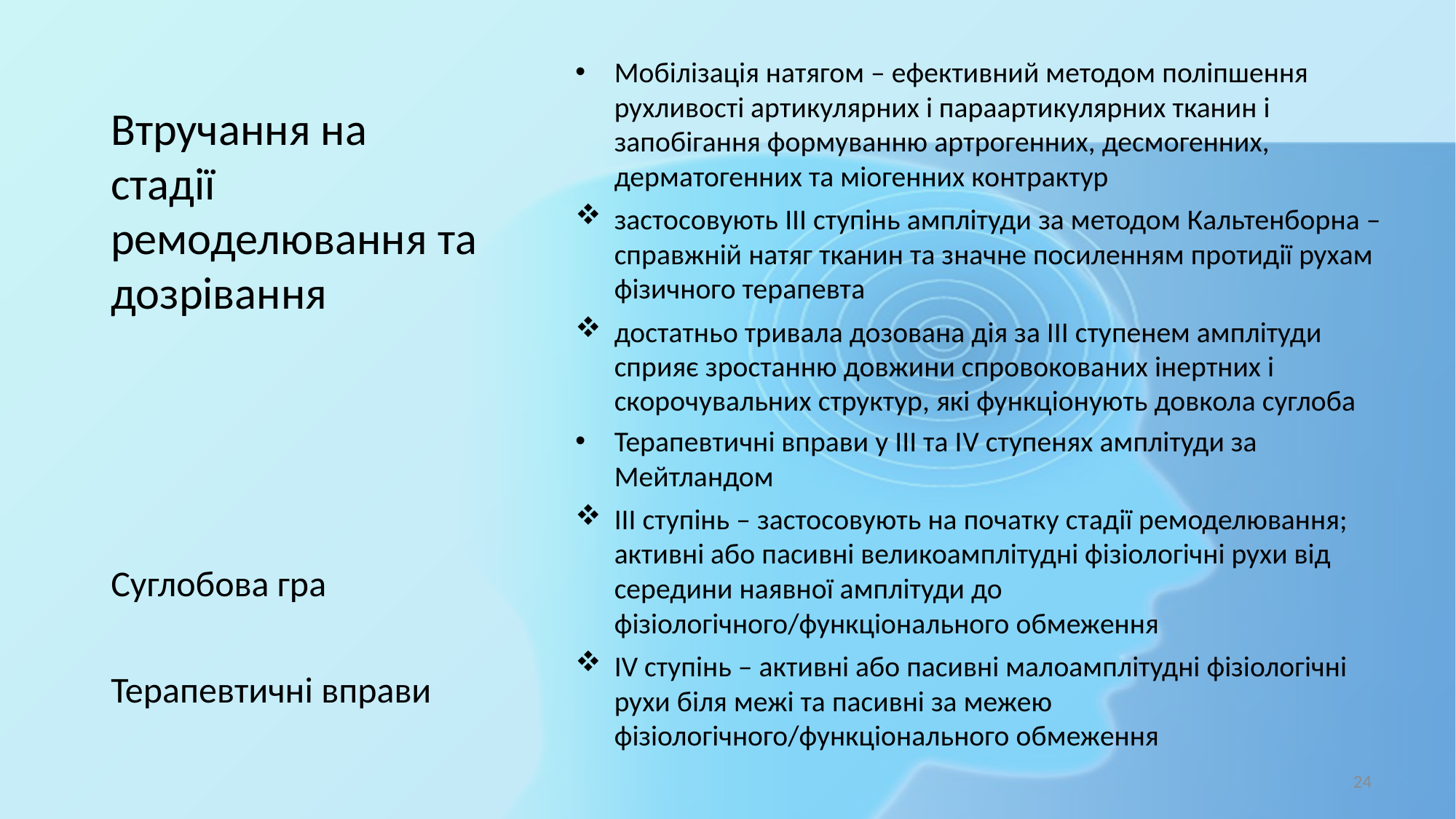

Мобілізація натягом – ефективний методом поліпшення рухливості артикулярних і параартикулярних тканин і запобігання формуванню артрогенних, десмогенних, дерматогенних та міогенних контрактур
застосовують ІІІ ступінь амплітуди за методом Кальтенборна – справжній натяг тканин та значне посиленням протидії рухам фізичного терапевта
достатньо тривала дозована дія за ІІІ ступенем амплітуди сприяє зростанню довжини спровокованих інертних і скорочувальних структур, які функціонують довкола суглоба
Терапевтичні вправи у ІІІ та ІV ступенях амплітуди за Мейтландом
ІІІ ступінь – застосовують на початку стадії ремоделювання; активні або пасивні великоамплітудні фізіологічні рухи від середини наявної амплітуди до фізіологічного/функціонального обмеження
ІV ступінь – активні або пасивні малоамплітудні фізіологічні рухи біля межі та пасивні за межею фізіологічного/функціонального обмеження

# Втручання на стадії ремоделювання та дозрівання
Суглобова гра

Терапевтичні вправи
24